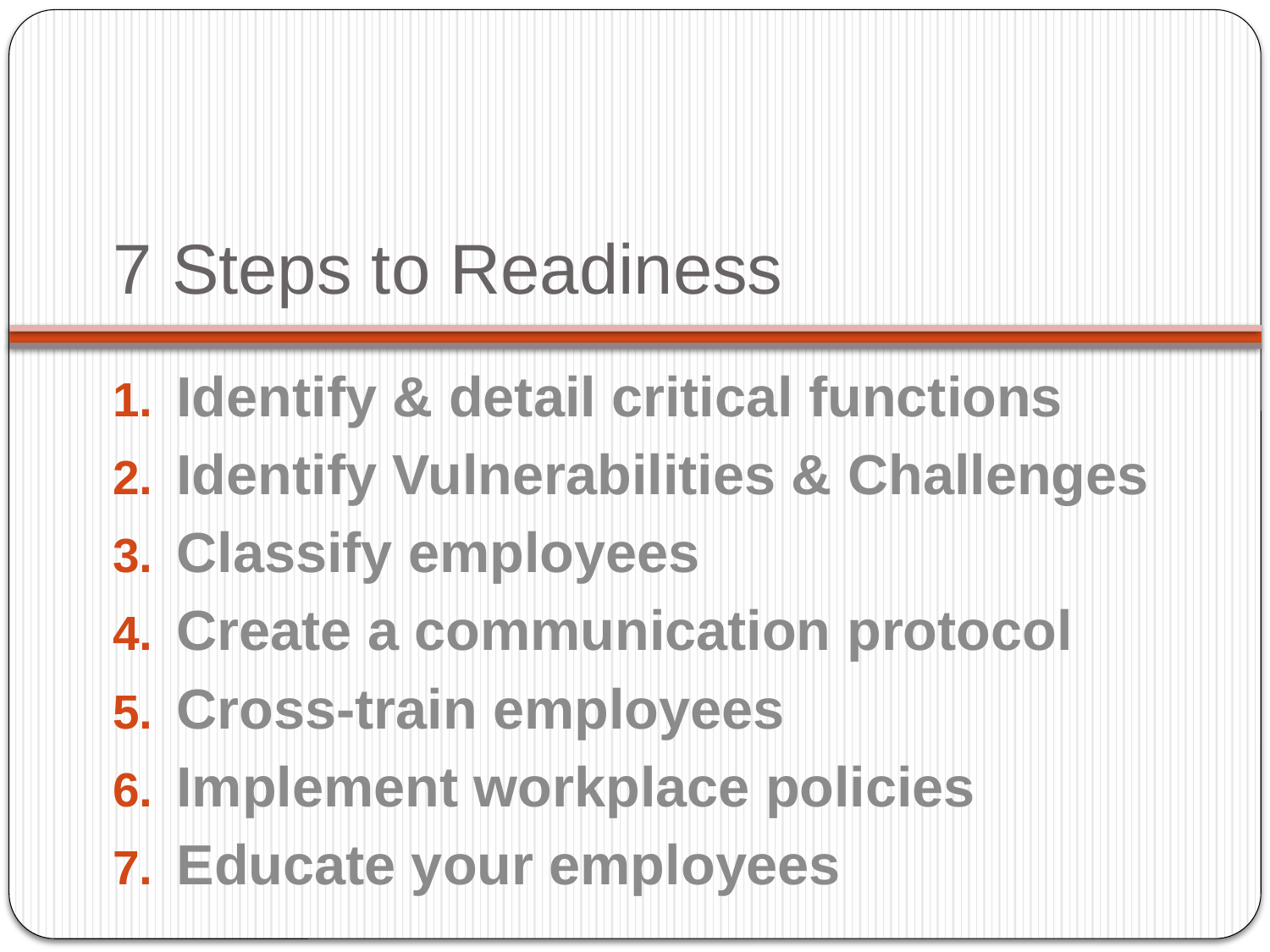

# 7 Steps to Readiness
Identify & detail critical functions
Identify Vulnerabilities & Challenges
Classify employees
Create a communication protocol
Cross-train employees
Implement workplace policies
Educate your employees